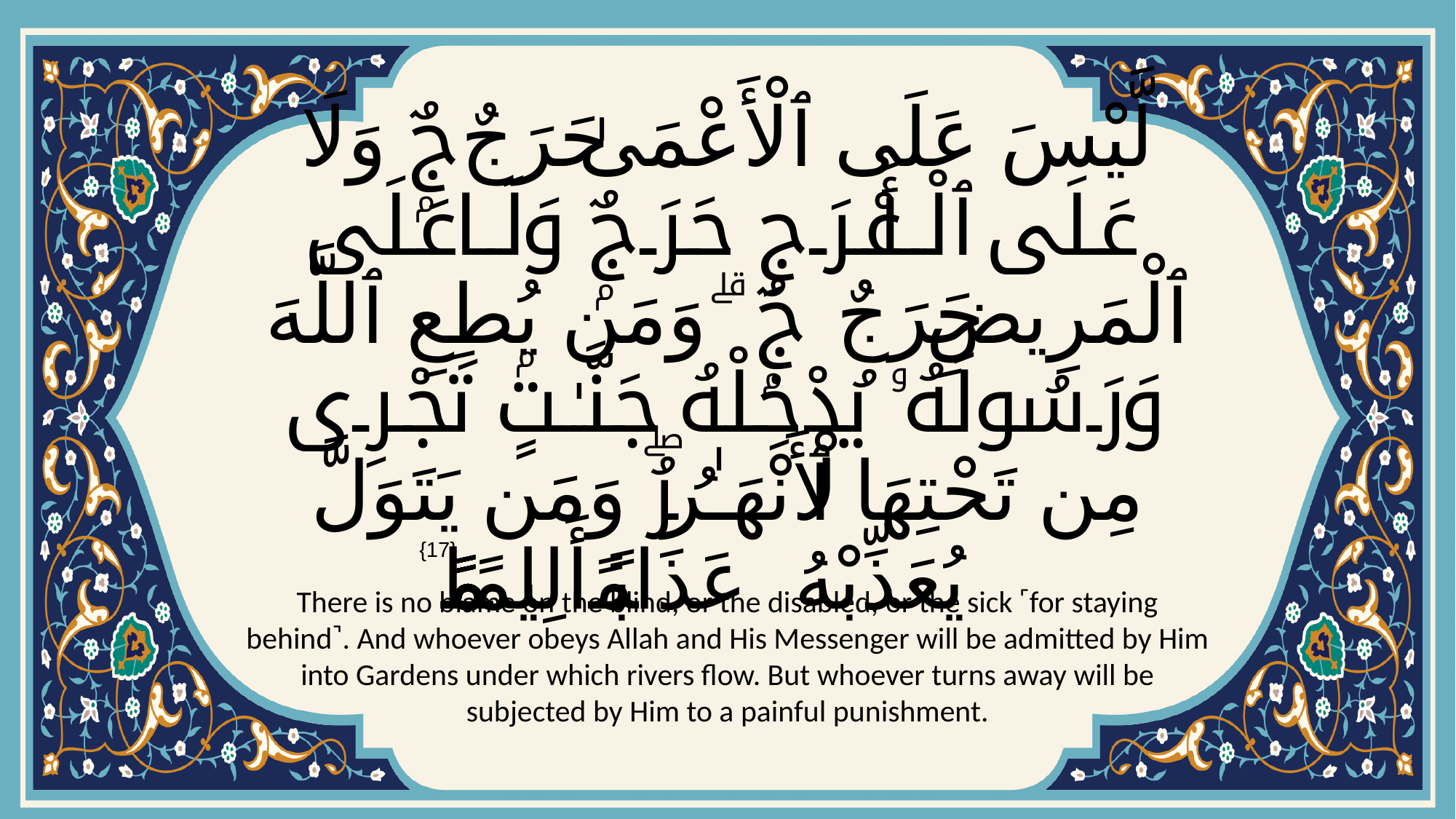

# لَّيْسَ عَلَى ٱلْأَعْمَىٰ حَرَجٌۭ وَلَا عَلَى ٱلْأَعْرَجِ حَرَجٌۭ وَلَا عَلَى ٱلْمَرِيضِ حَرَجٌۭ ۗ وَمَن يُطِعِ ٱللَّهَ وَرَسُولَهُۥ يُدْخِلْهُ جَنَّـٰتٍۢ تَجْرِى مِن تَحْتِهَا ٱلْأَنْهَـٰرُۖ وَمَن يَتَوَلَّ يُعَذِّبْهُ عَذَابًا أَلِيمًۭا
{17}
There is no blame on the blind, or the disabled, or the sick ˹for staying behind˺. And whoever obeys Allah and His Messenger will be admitted by Him into Gardens under which rivers flow. But whoever turns away will be subjected by Him to a painful punishment.